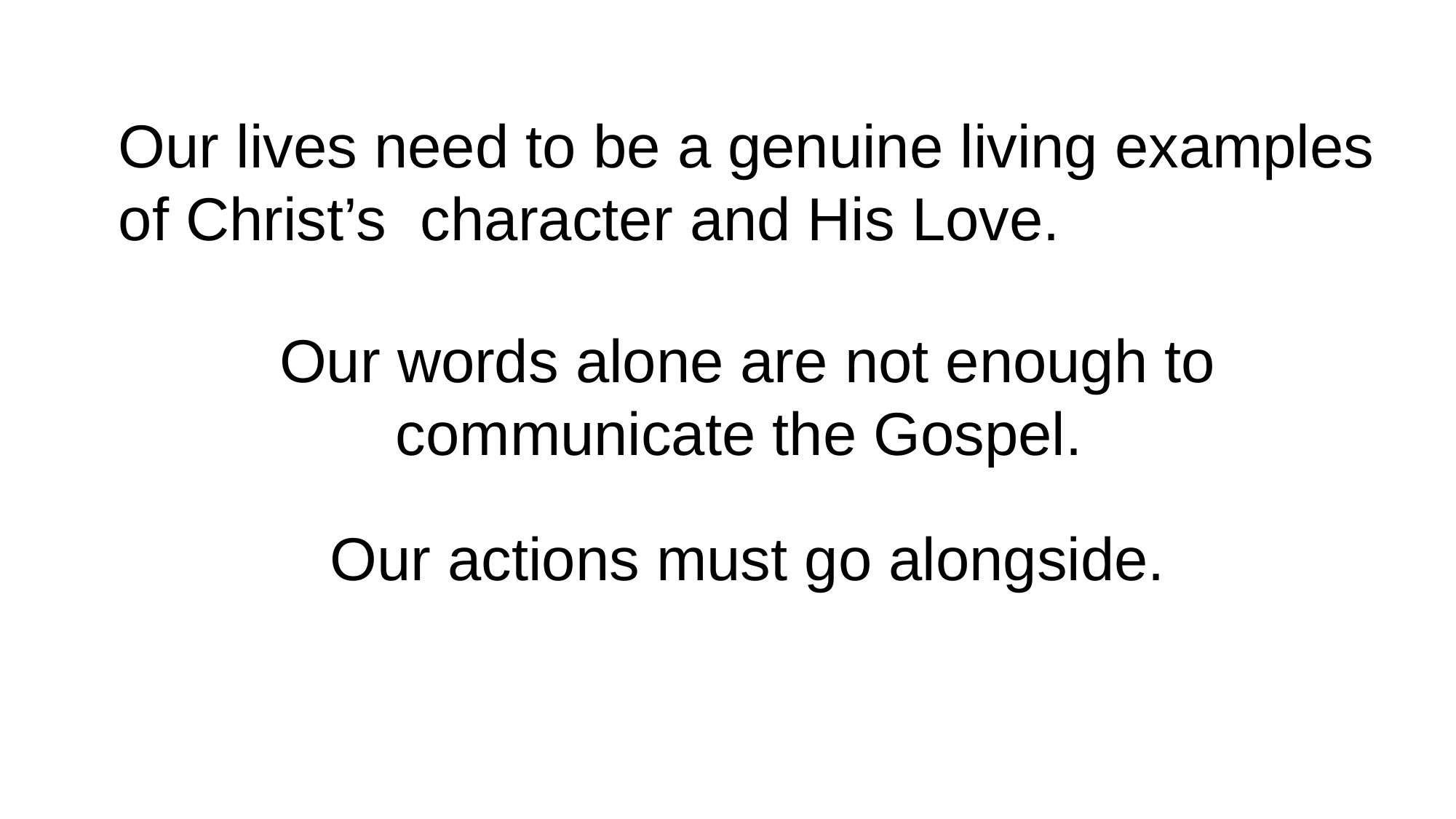

Our lives need to be a genuine living examples of Christ’s  character and His Love.

Our words alone are not enough to communicate the Gospel.

Our actions must go alongside.